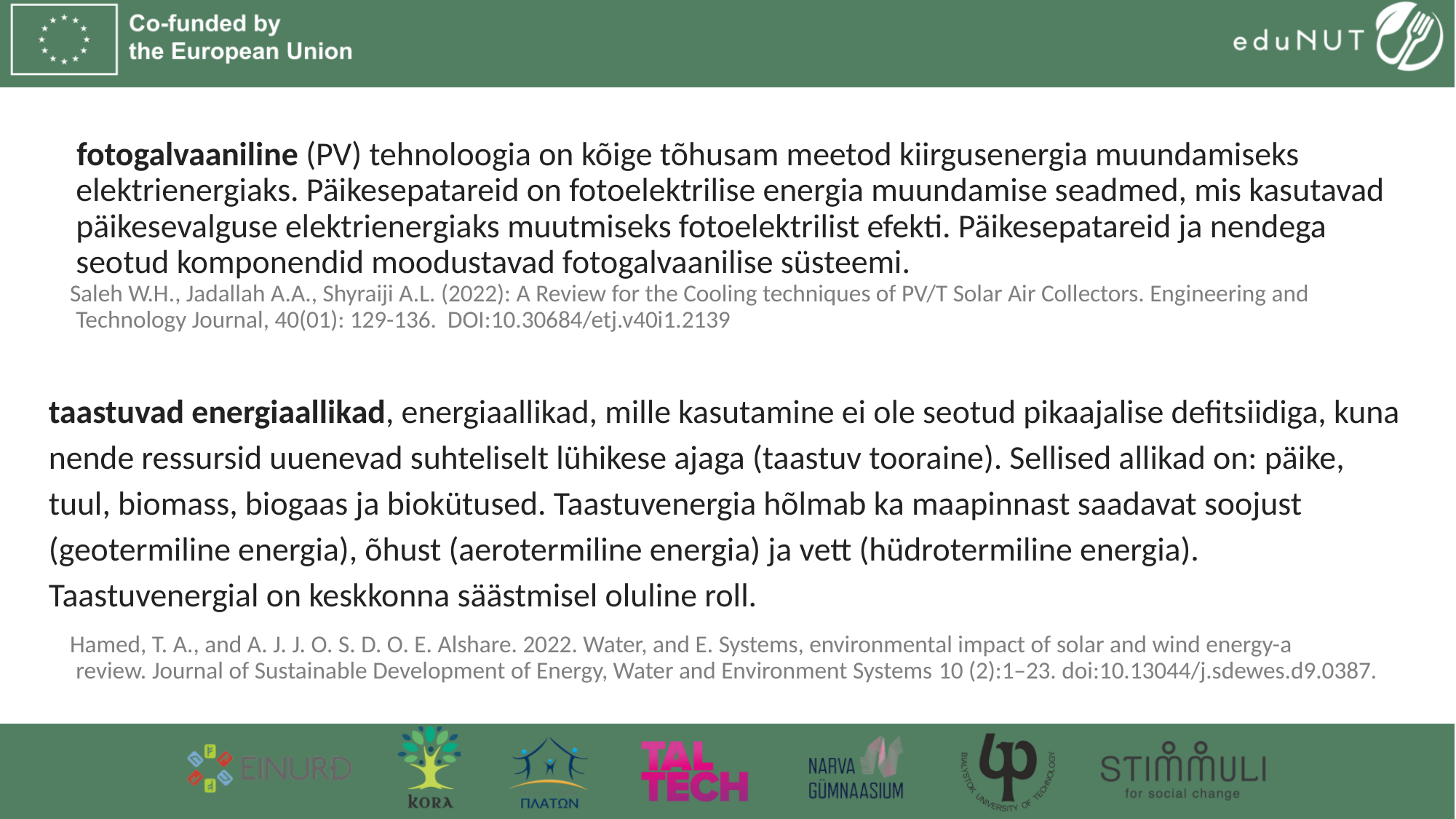

fotogalvaaniline (PV) tehnoloogia on kõige tõhusam meetod kiirgusenergia muundamiseks elektrienergiaks. Päikesepatareid on fotoelektrilise energia muundamise seadmed, mis kasutavad päikesevalguse elektrienergiaks muutmiseks fotoelektrilist efekti. Päikesepatareid ja nendega seotud komponendid moodustavad fotogalvaanilise süsteemi.
Saleh W.H., Jadallah A.A., Shyraiji A.L. (2022): A Review for the Cooling techniques of PV/T Solar Air Collectors. Engineering and Technology Journal, 40(01): 129-136.  DOI:10.30684/etj.v40i1.2139

taastuvad energiaallikad, energiaallikad, mille kasutamine ei ole seotud pikaajalise defitsiidiga, kuna nende ressursid uuenevad suhteliselt lühikese ajaga (taastuv tooraine). Sellised allikad on: päike, tuul, biomass, biogaas ja biokütused. Taastuvenergia hõlmab ka maapinnast saadavat soojust (geotermiline energia), õhust (aerotermiline energia) ja vett (hüdrotermiline energia).  Taastuvenergial on keskkonna säästmisel oluline roll.
Hamed, T. A., and A. J. J. O. S. D. O. E. Alshare. 2022. Water, and E. Systems, environmental impact of solar and wind energy-a review. Journal of Sustainable Development of Energy, Water and Environment Systems 10 (2):1–23. doi:10.13044/j.sdewes.d9.0387.